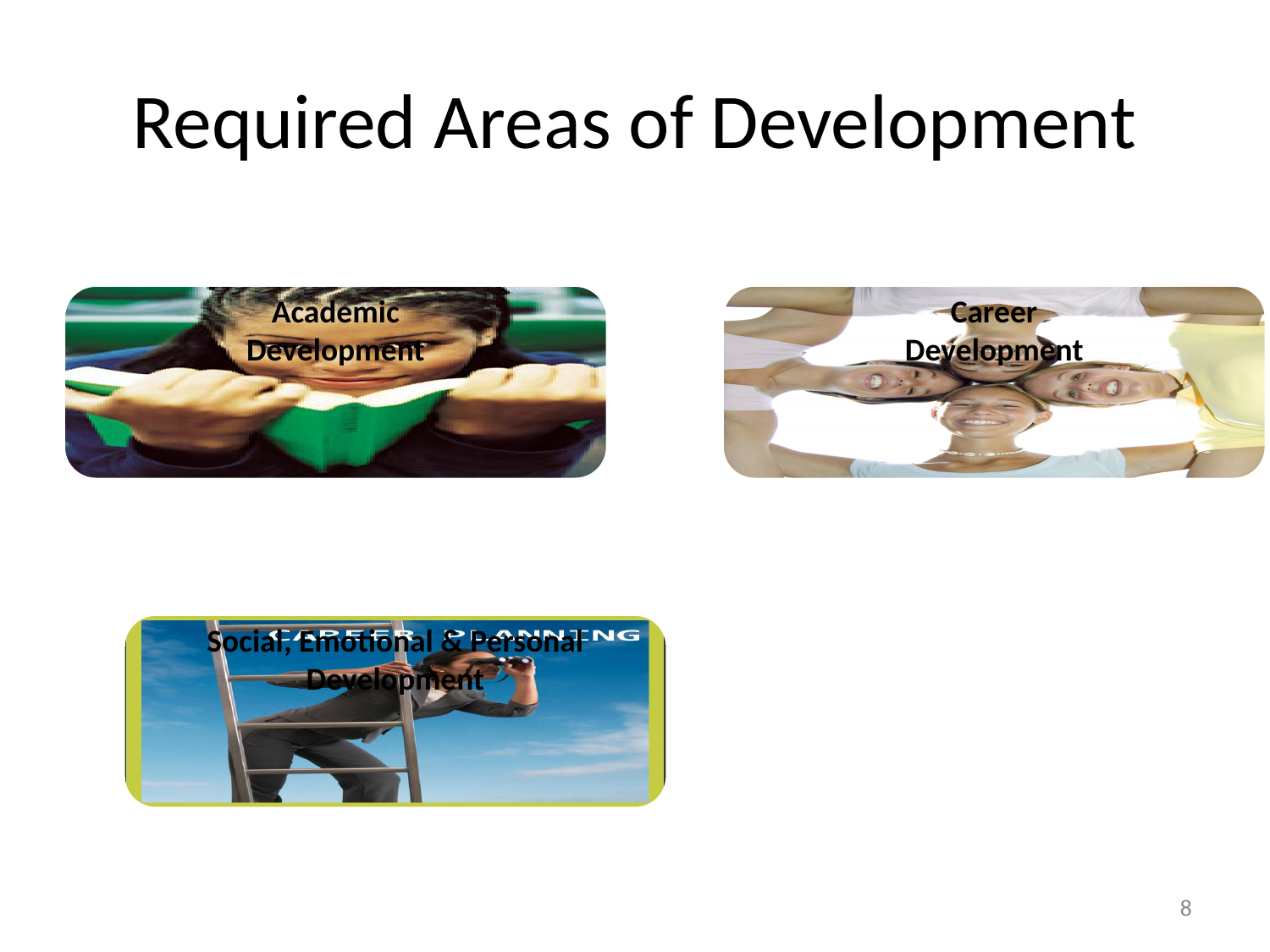

# Required Areas of Development
Academic
Development
Career
Development
Social, Emotional & Personal
Development
8